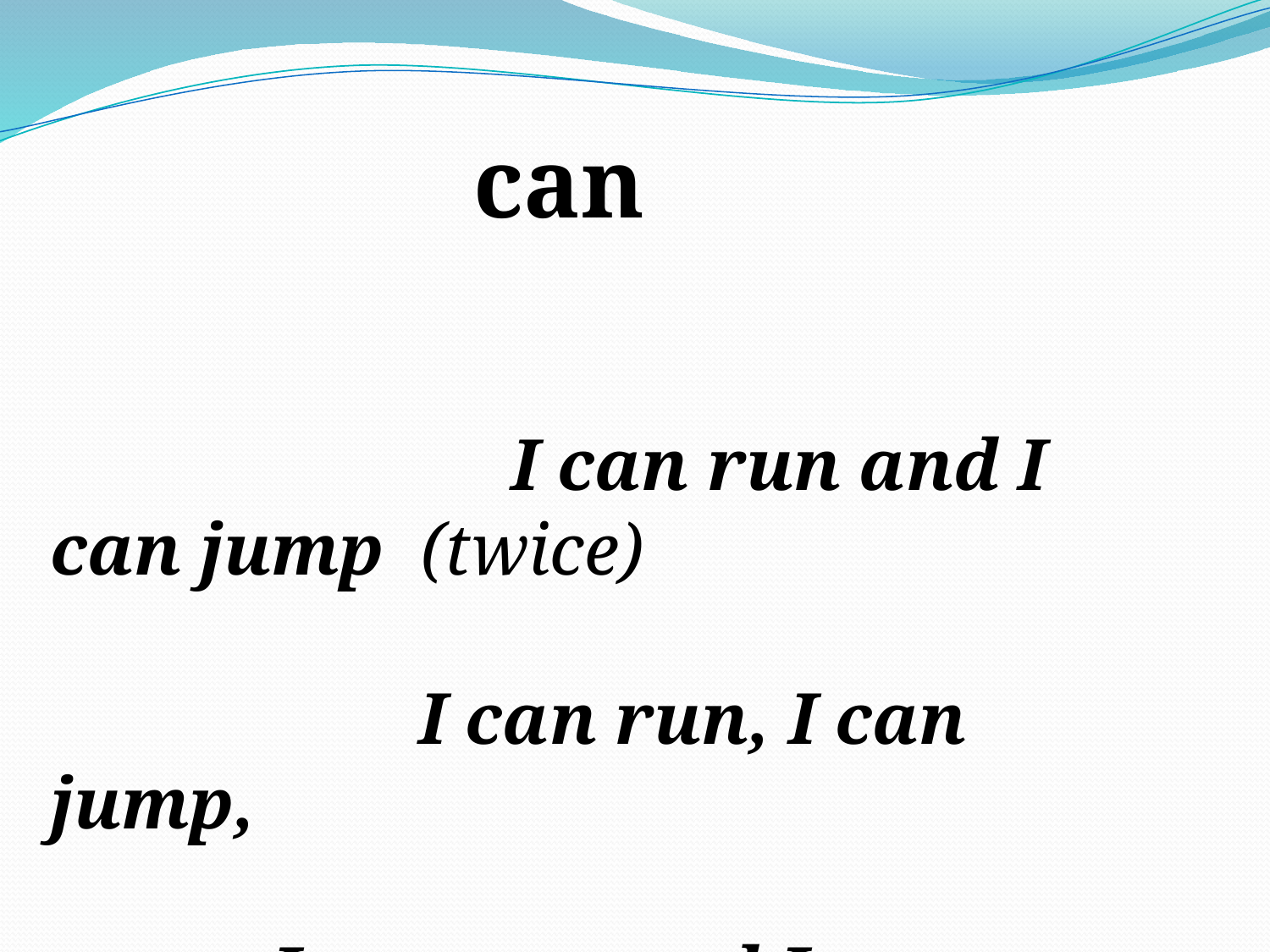

#
can
                                                                                                                                                 I can run and I can jump  (twice)                                                                                                          I can run, I can jump,                                                                                                                       I can run and I can jump. (мелодия «Я на солнышке лежу»